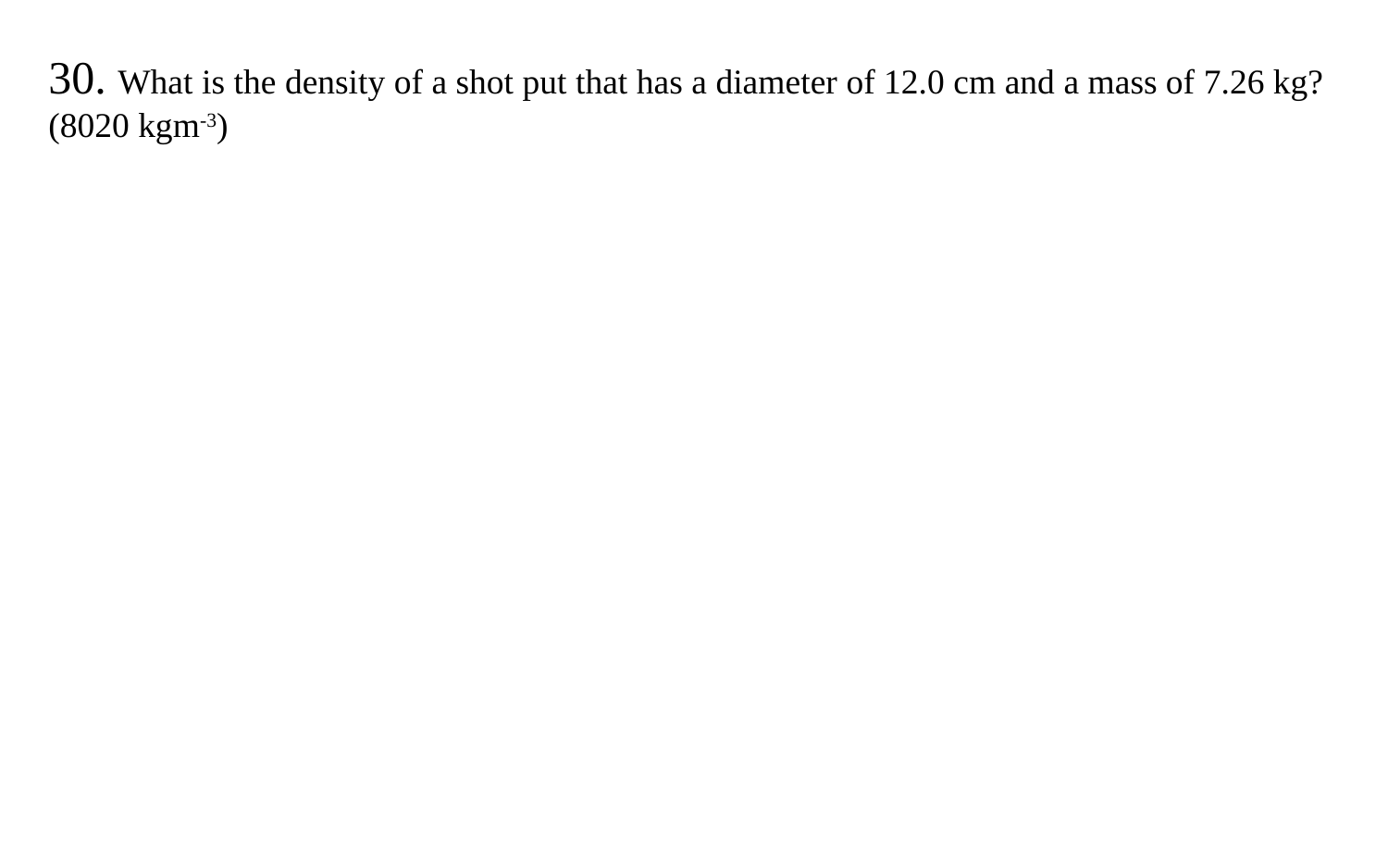

30. What is the density of a shot put that has a diameter of 12.0 cm and a mass of 7.26 kg? (8020 kgm-3)